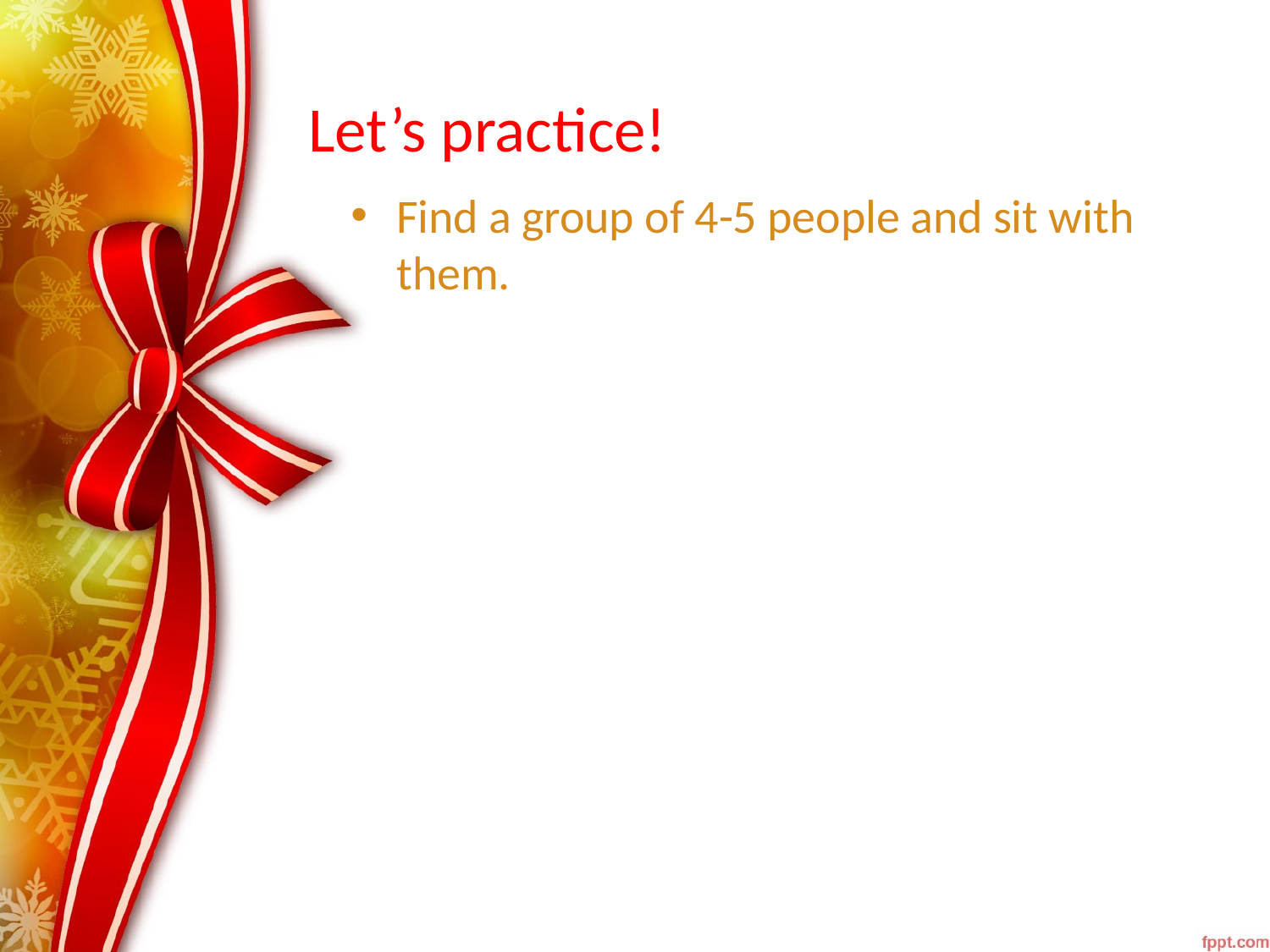

# Let’s practice!
Find a group of 4-5 people and sit with them.